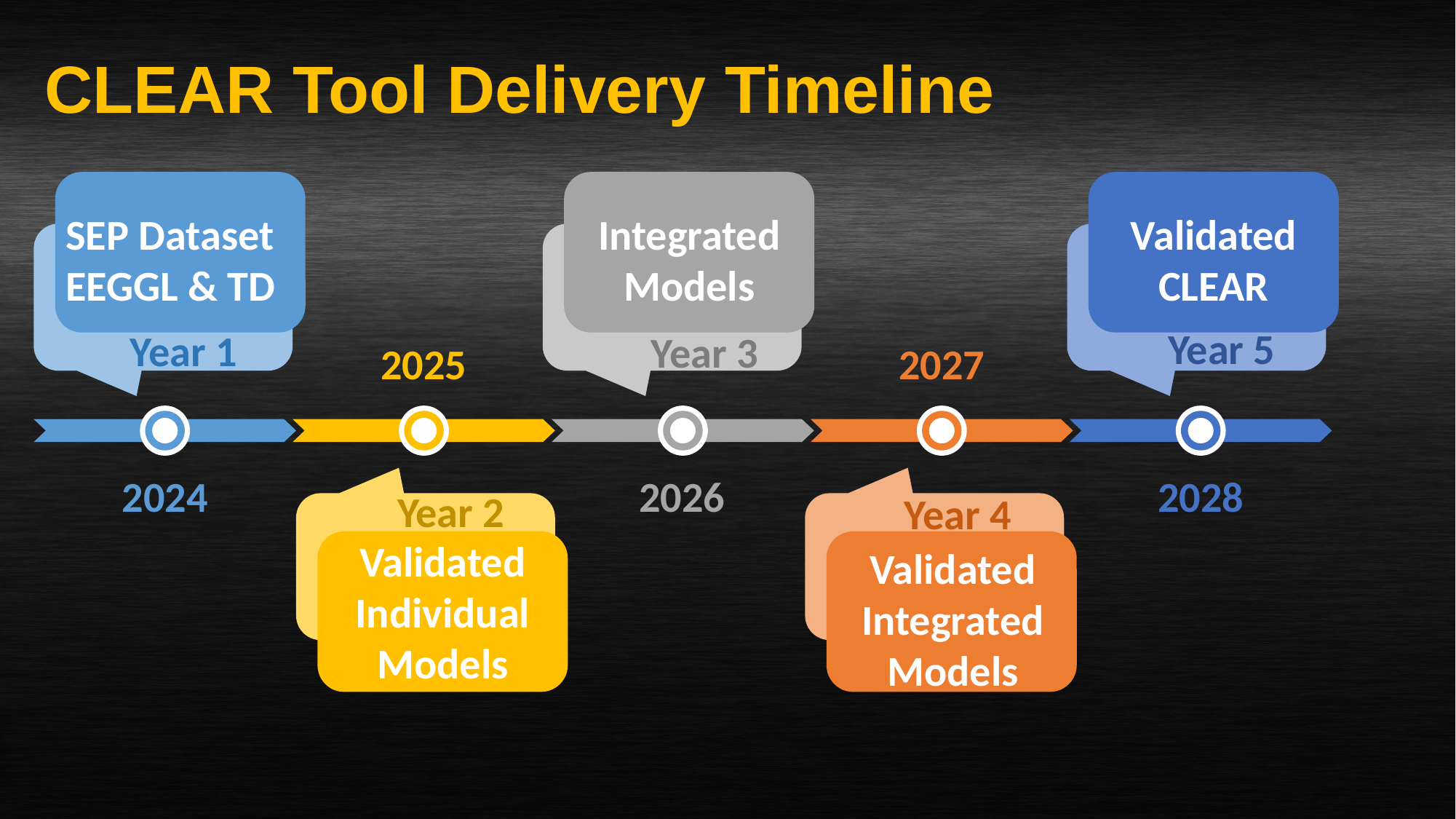

CLEAR Tool Delivery Timeline

SEP Dataset
EEGGL & TD

Year 1

Integrated Models

Year 3

Validated CLEAR

Year 5
2025
2027

2024
2026
2028
Year 2

Validated Individual Models

Year 4

Validated Integrated Models